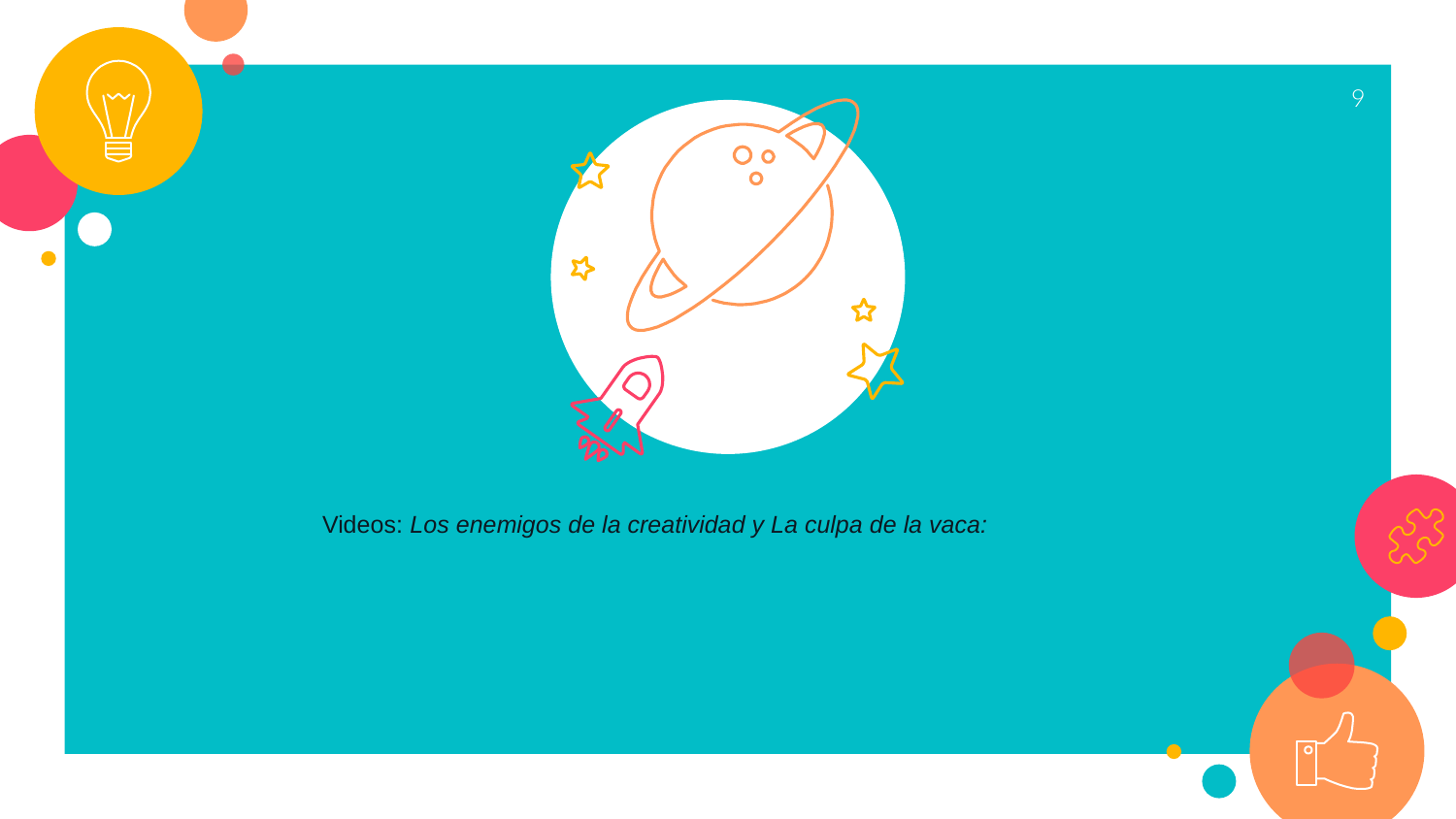

9

Videos: Los enemigos de la creatividad y La culpa de la vaca: